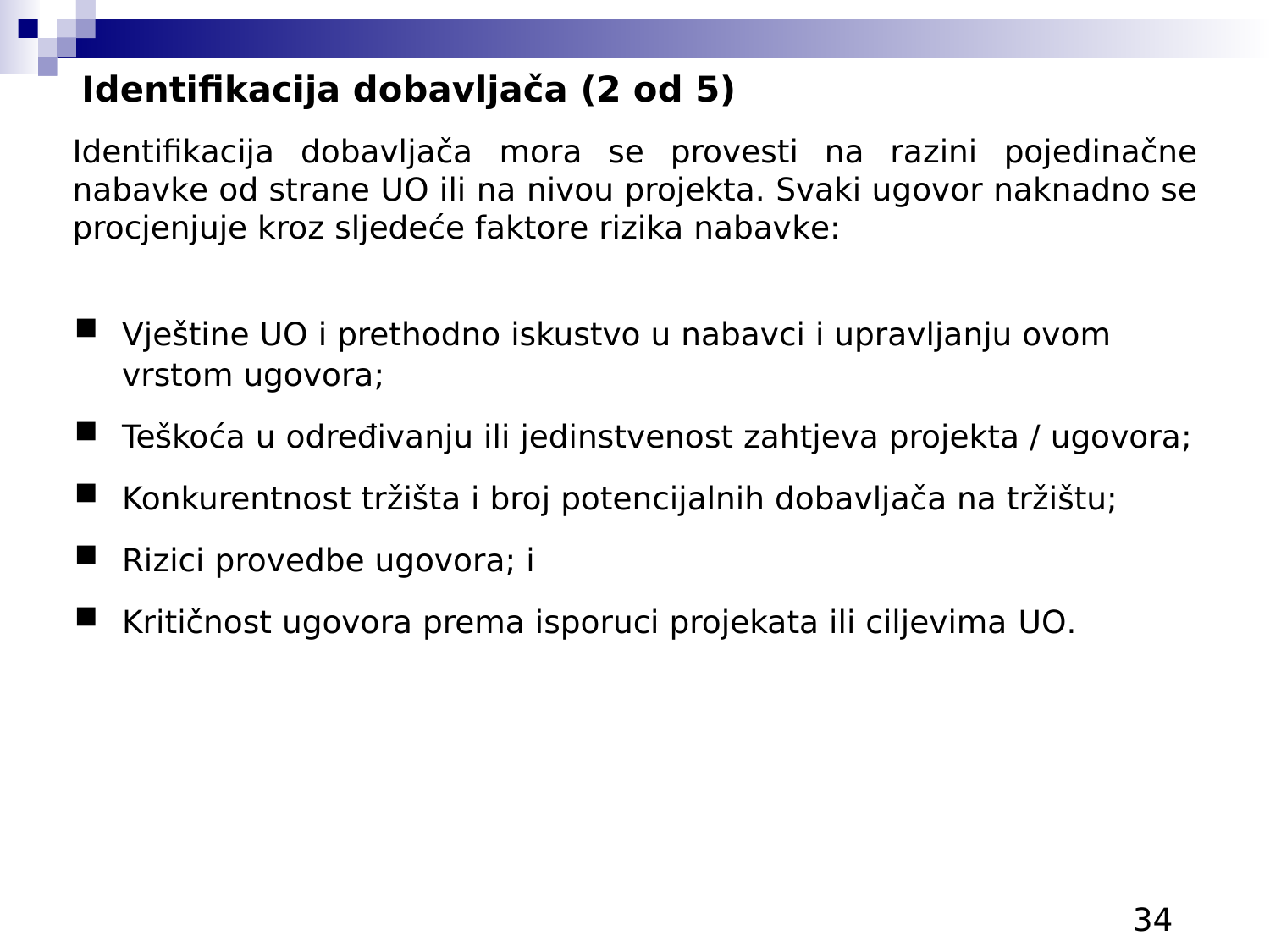

Identifikacija dobavljača (2 od 5)
Identifikacija dobavljača mora se provesti na razini pojedinačne nabavke od strane UO ili na nivou projekta. Svaki ugovor naknadno se procjenjuje kroz sljedeće faktore rizika nabavke:

Vještine UO i prethodno iskustvo u nabavci i upravljanju ovom vrstom ugovora;
Teškoća u određivanju ili jedinstvenost zahtjeva projekta / ugovora;
Konkurentnost tržišta i broj potencijalnih dobavljača na tržištu;
Rizici provedbe ugovora; i
Kritičnost ugovora prema isporuci projekata ili ciljevima UO.